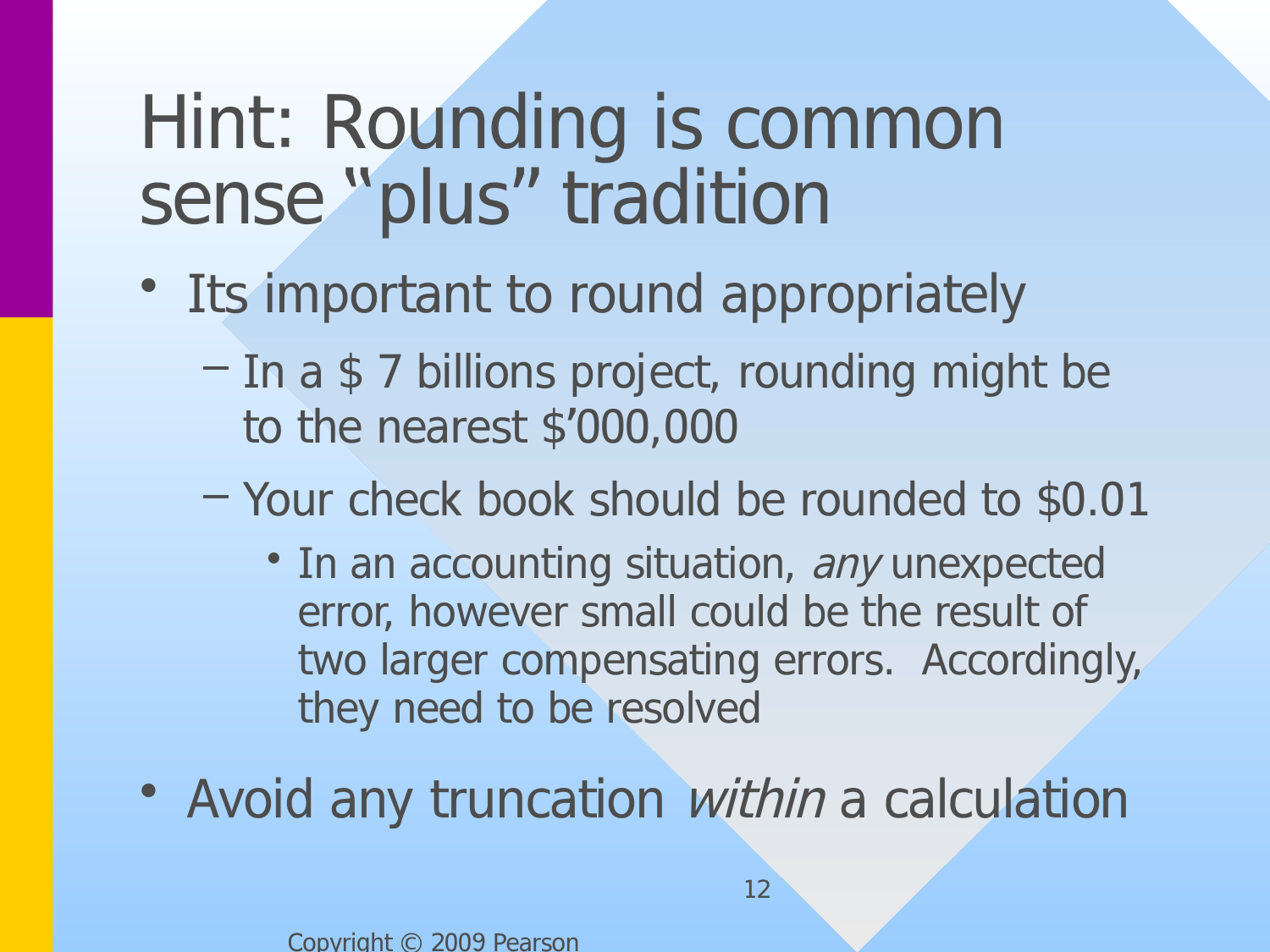

# Hint: Rounding is common sense “plus” tradition
Its important to round appropriately
In a $ 7 billions project, rounding might be to the nearest $’000,000
Your check book should be rounded to $0.01
In an accounting situation, any unexpected error, however small could be the result of two larger compensating errors.  Accordingly, they need to be resolved
Avoid any truncation within a calculation
12
Copyright © 2009 Pearson Education, Inc.  Publishing as Prentice Hall